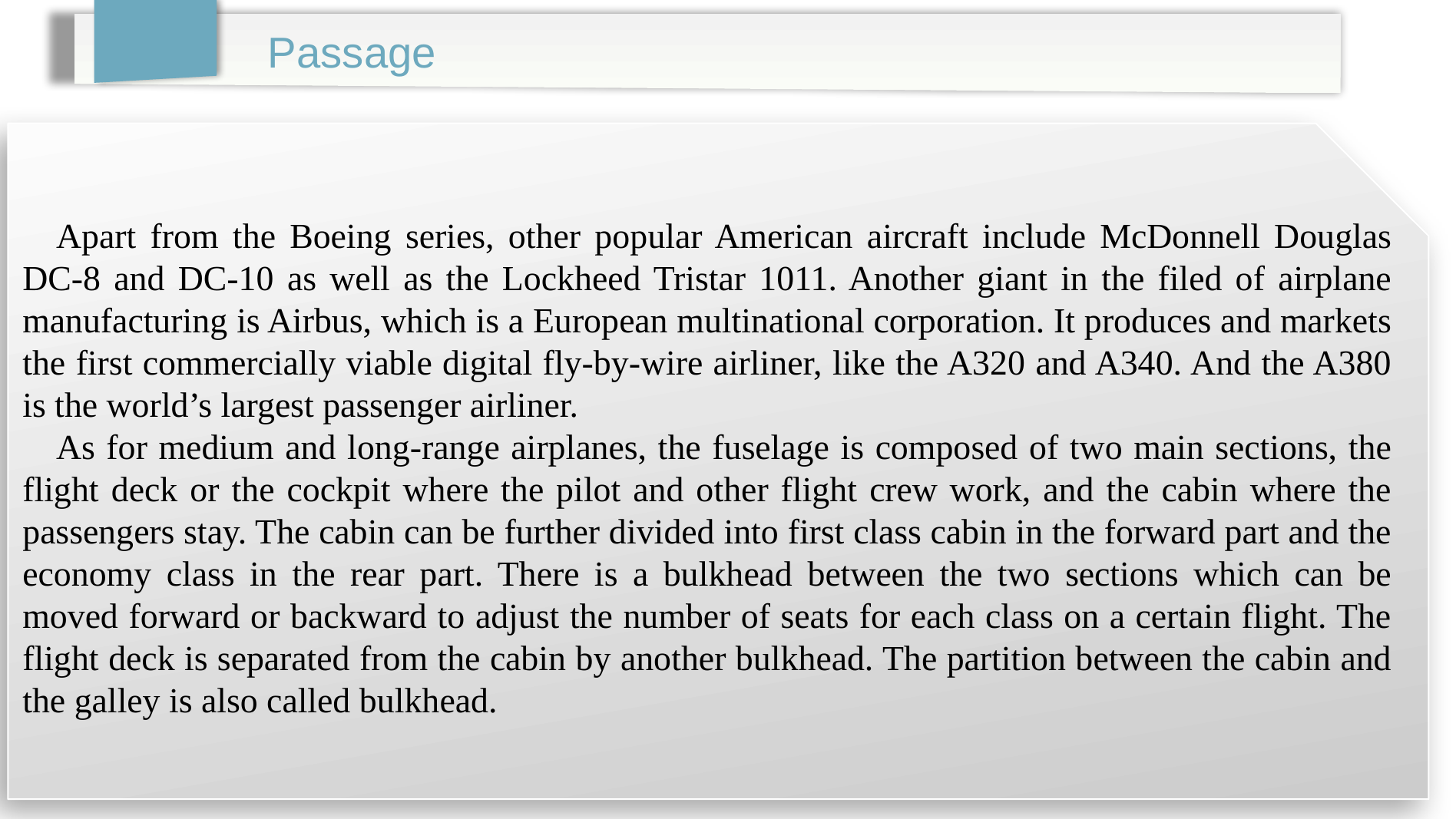

Passage

Apart from the Boeing series, other popular American aircraft include McDonnell Douglas DC-8 and DC-10 as well as the Lockheed Tristar 1011. Another giant in the filed of airplane manufacturing is Airbus, which is a European multinational corporation. It produces and markets the first commercially viable digital fly-by-wire airliner, like the A320 and A340. And the A380 is the world’s largest passenger airliner.
As for medium and long-range airplanes, the fuselage is composed of two main sections, the flight deck or the cockpit where the pilot and other flight crew work, and the cabin where the passengers stay. The cabin can be further divided into first class cabin in the forward part and the economy class in the rear part. There is a bulkhead between the two sections which can be moved forward or backward to adjust the number of seats for each class on a certain flight. The flight deck is separated from the cabin by another bulkhead. The partition between the cabin and the galley is also called bulkhead.